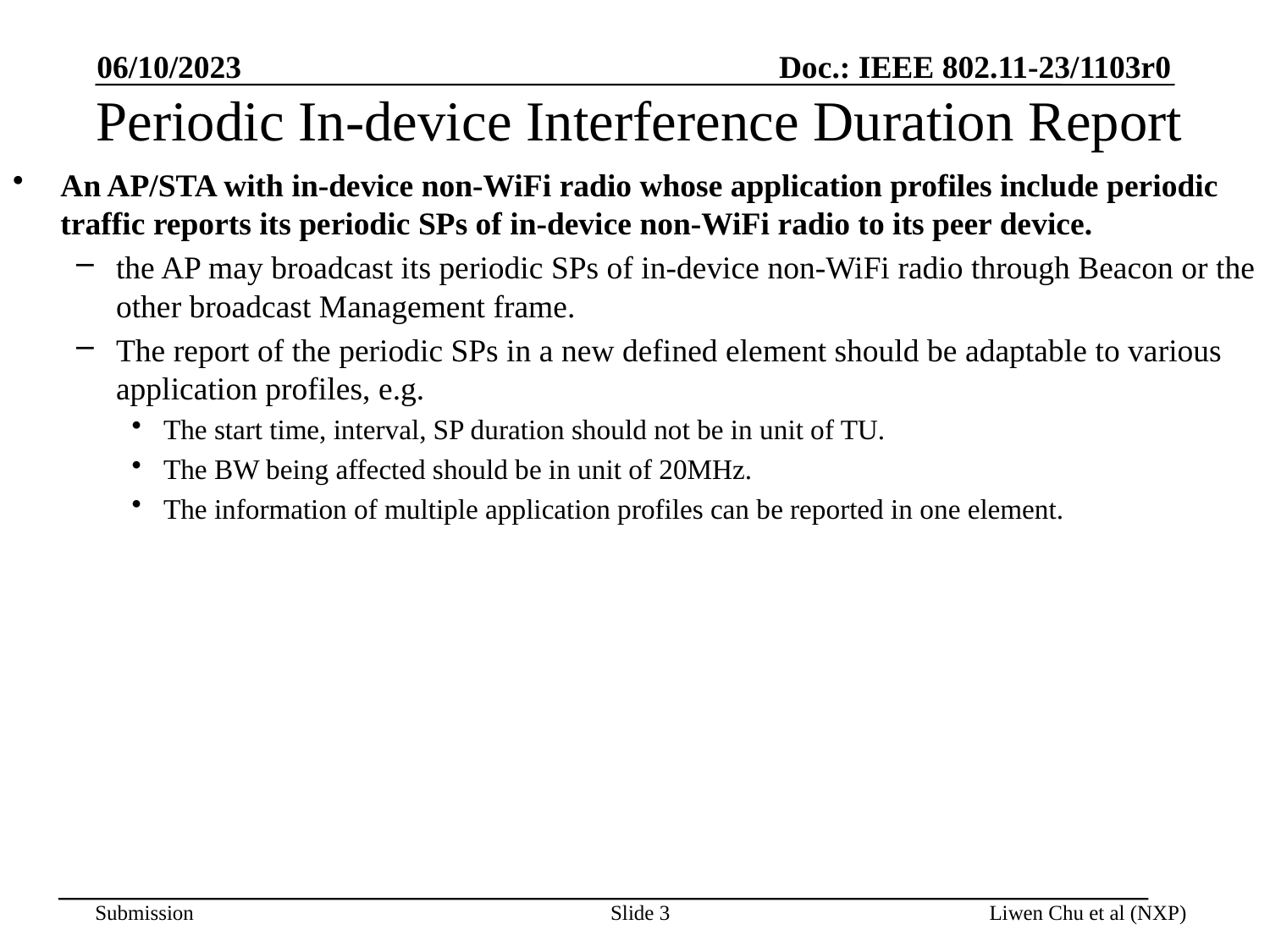

06/10/2023
# Periodic In-device Interference Duration Report
An AP/STA with in-device non-WiFi radio whose application profiles include periodic traffic reports its periodic SPs of in-device non-WiFi radio to its peer device.
the AP may broadcast its periodic SPs of in-device non-WiFi radio through Beacon or the other broadcast Management frame.
The report of the periodic SPs in a new defined element should be adaptable to various application profiles, e.g.
The start time, interval, SP duration should not be in unit of TU.
The BW being affected should be in unit of 20MHz.
The information of multiple application profiles can be reported in one element.

Slide 3
Liwen Chu et al (NXP)